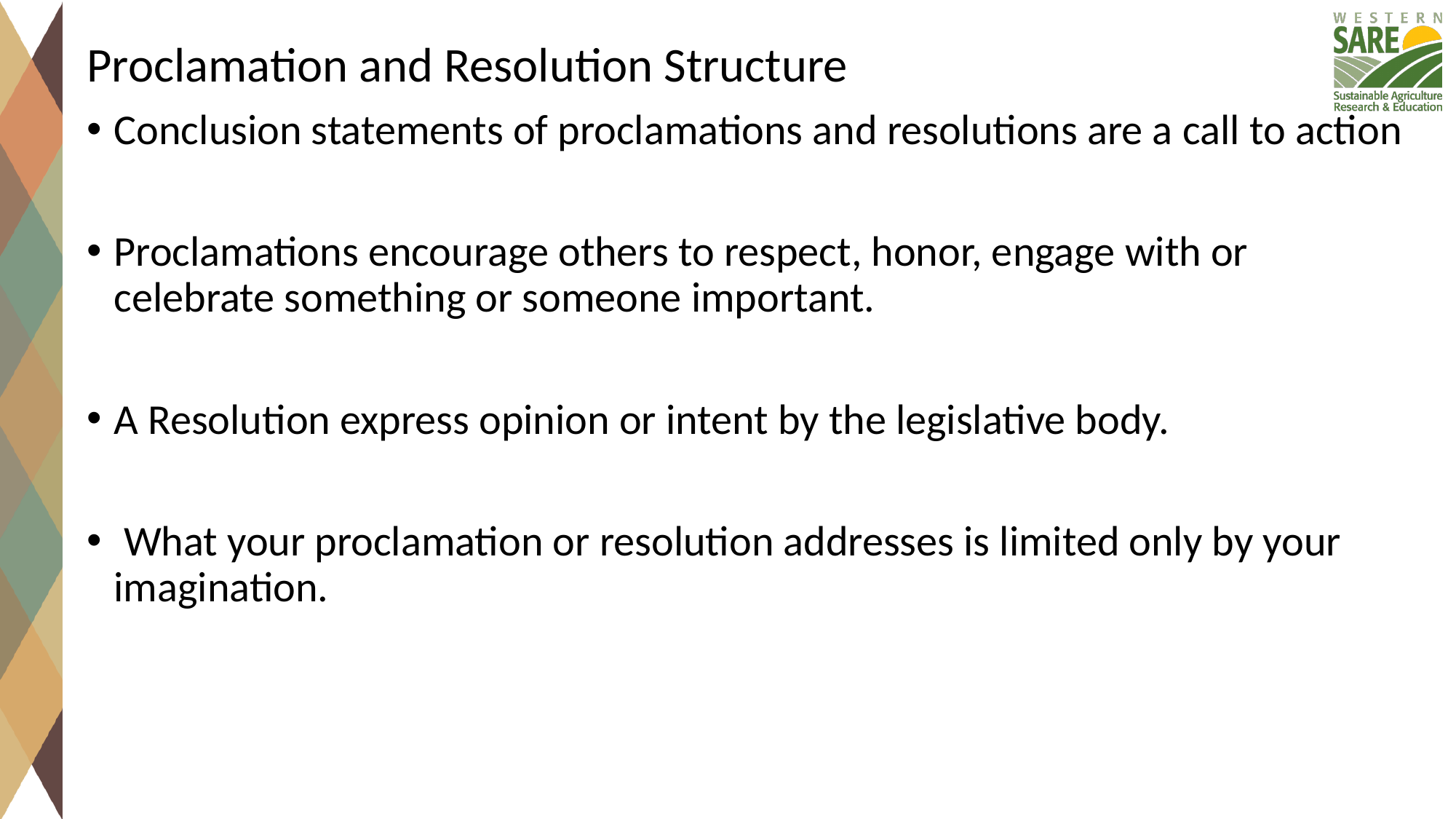

# Proclamation and Resolution Structure
Conclusion statements of proclamations and resolutions are a call to action

Proclamations encourage others to respect, honor, engage with or celebrate something or someone important.

A Resolution express opinion or intent by the legislative body.

 What your proclamation or resolution addresses is limited only by your imagination.